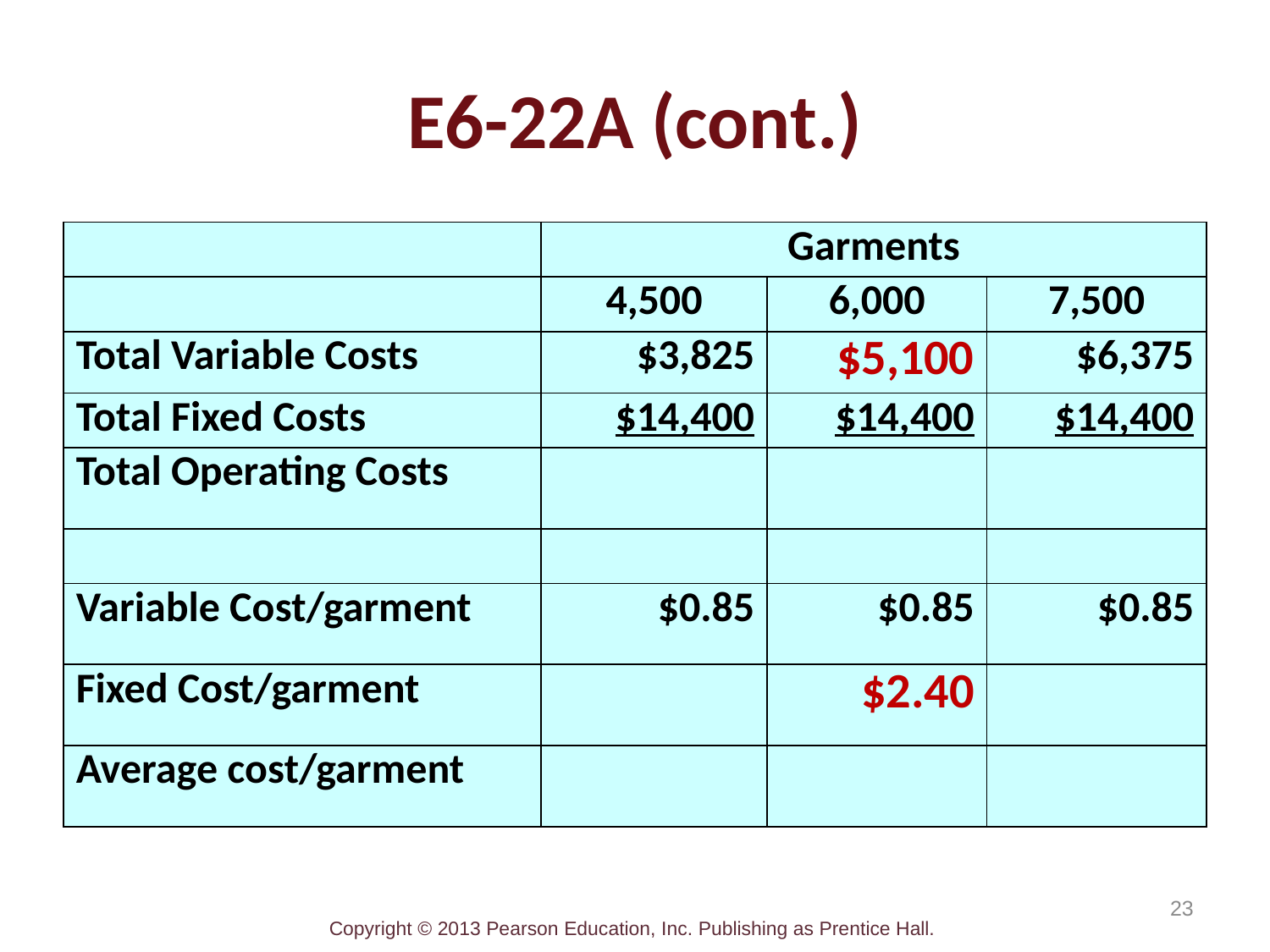

# E6-22A (cont.)
|  | Garments |  |  |
| --- | --- | --- | --- |
|  | 4,500 | 6,000 | 7,500 |
| Total Variable Costs | $3,825 | $5,100 | $6,375 |
| Total Fixed Costs | $14,400 | $14,400 | $14,400 |
| Total Operating Costs |  |  |  |
|  |  |  |  |
| Variable Cost/garment | $0.85 | $0.85 | $0.85 |
| Fixed Cost/garment |  | $2.40 |  |
| Average cost/garment |  |  |  |

23